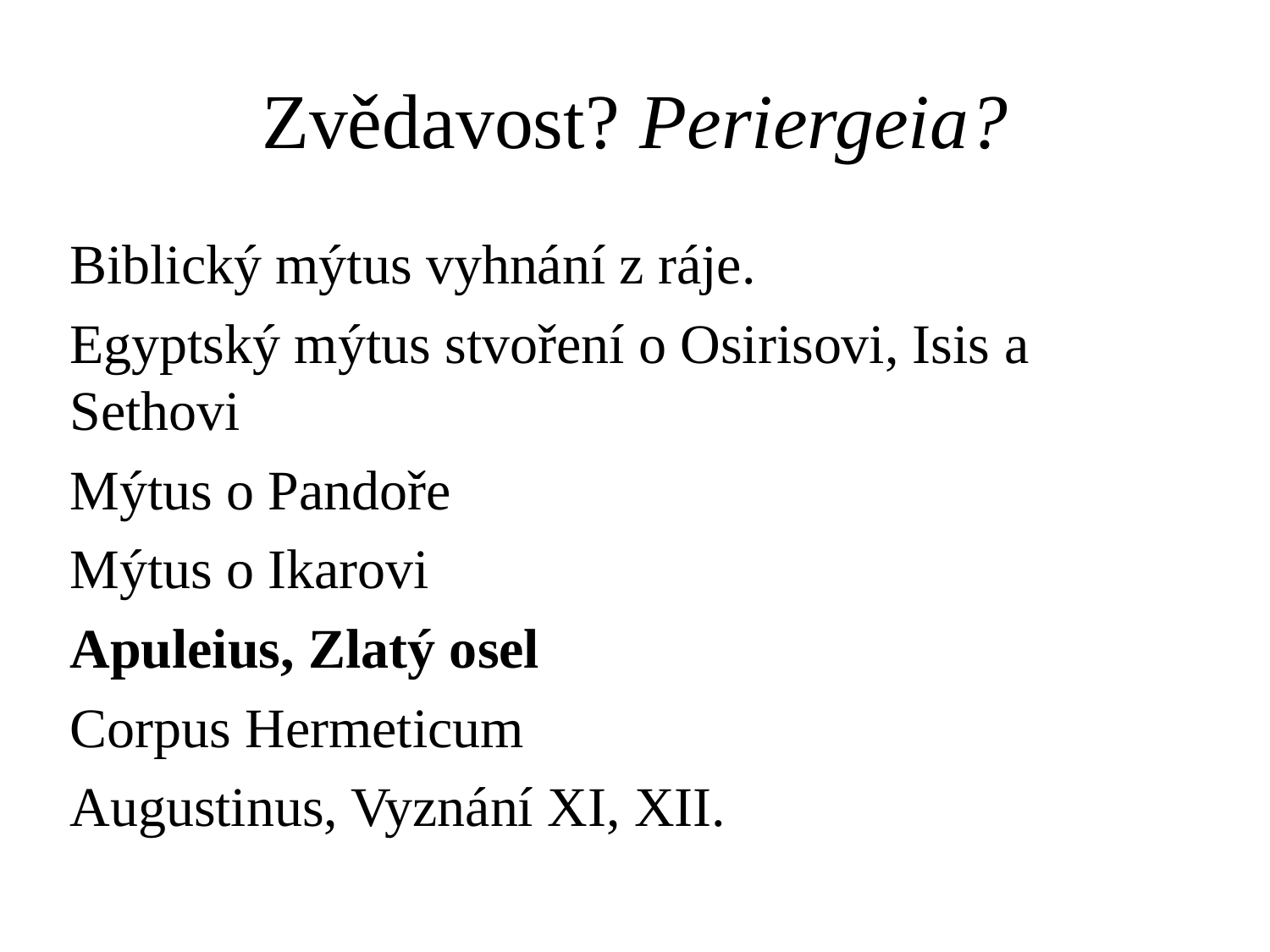

# Zvědavost? Periergeia?
Biblický mýtus vyhnání z ráje.
Egyptský mýtus stvoření o Osirisovi, Isis a Sethovi
Mýtus o Pandoře
Mýtus o Ikarovi
Apuleius, Zlatý osel
Corpus Hermeticum
Augustinus, Vyznání XI, XII.